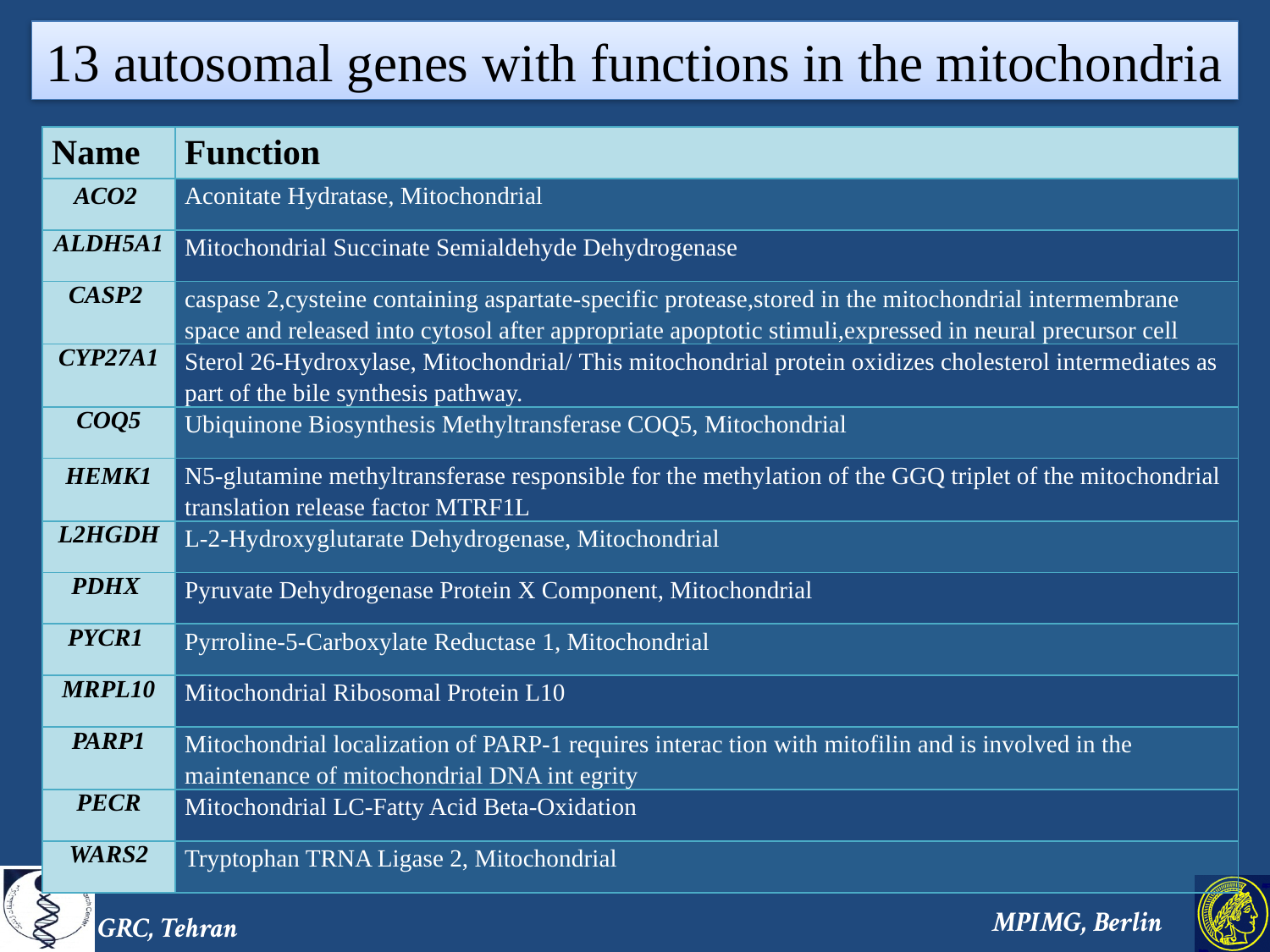

# 13 autosomal genes with functions in the mitochondria
| Name | Function |
| --- | --- |
| ACO2 | Aconitate Hydratase, Mitochondrial |
| ALDH5A1 | Mitochondrial Succinate Semialdehyde Dehydrogenase |
| CASP2 | caspase 2,cysteine containing aspartate-specific protease,stored in the mitochondrial intermembrane space and released into cytosol after appropriate apoptotic stimuli,expressed in neural precursor cell |
| CYP27A1 | Sterol 26-Hydroxylase, Mitochondrial/ This mitochondrial protein oxidizes cholesterol intermediates as part of the bile synthesis pathway. |
| COQ5 | Ubiquinone Biosynthesis Methyltransferase COQ5, Mitochondrial |
| HEMK1 | N5-glutamine methyltransferase responsible for the methylation of the GGQ triplet of the mitochondrial translation release factor MTRF1L |
| L2HGDH | L-2-Hydroxyglutarate Dehydrogenase, Mitochondrial |
| PDHX | Pyruvate Dehydrogenase Protein X Component, Mitochondrial |
| PYCR1 | Pyrroline-5-Carboxylate Reductase 1, Mitochondrial |
| MRPL10 | Mitochondrial Ribosomal Protein L10 |
| PARP1 | Mitochondrial localization of PARP-1 requires interac tion with mitofilin and is involved in the maintenance of mitochondrial DNA int egrity |
| PECR | Mitochondrial LC-Fatty Acid Beta-Oxidation |
| WARS2 | Tryptophan TRNA Ligase 2, Mitochondrial |